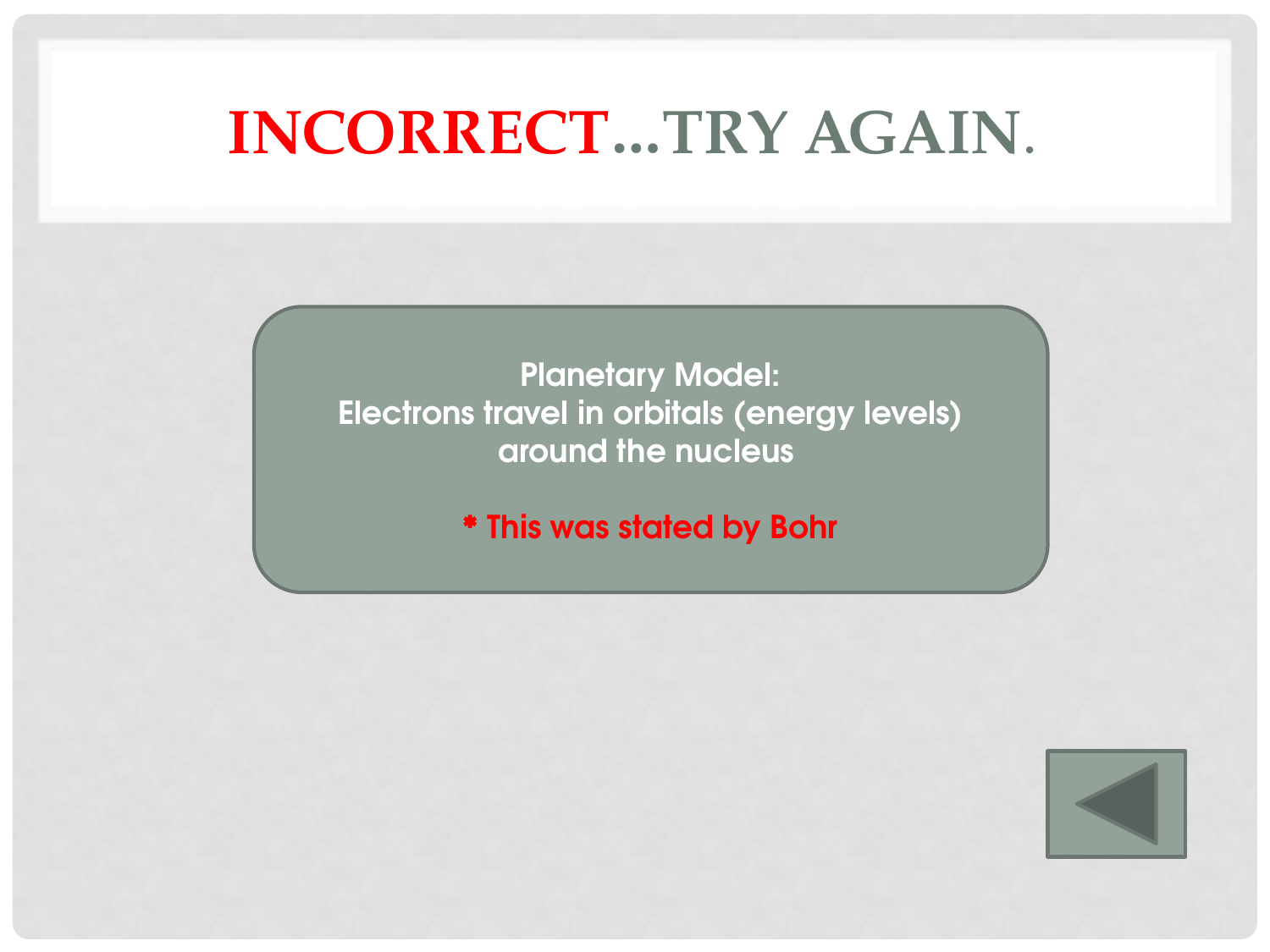

# Incorrect…try again.
Planetary Model:
Electrons travel in orbitals (energy levels) around the nucleus

* This was stated by Bohr